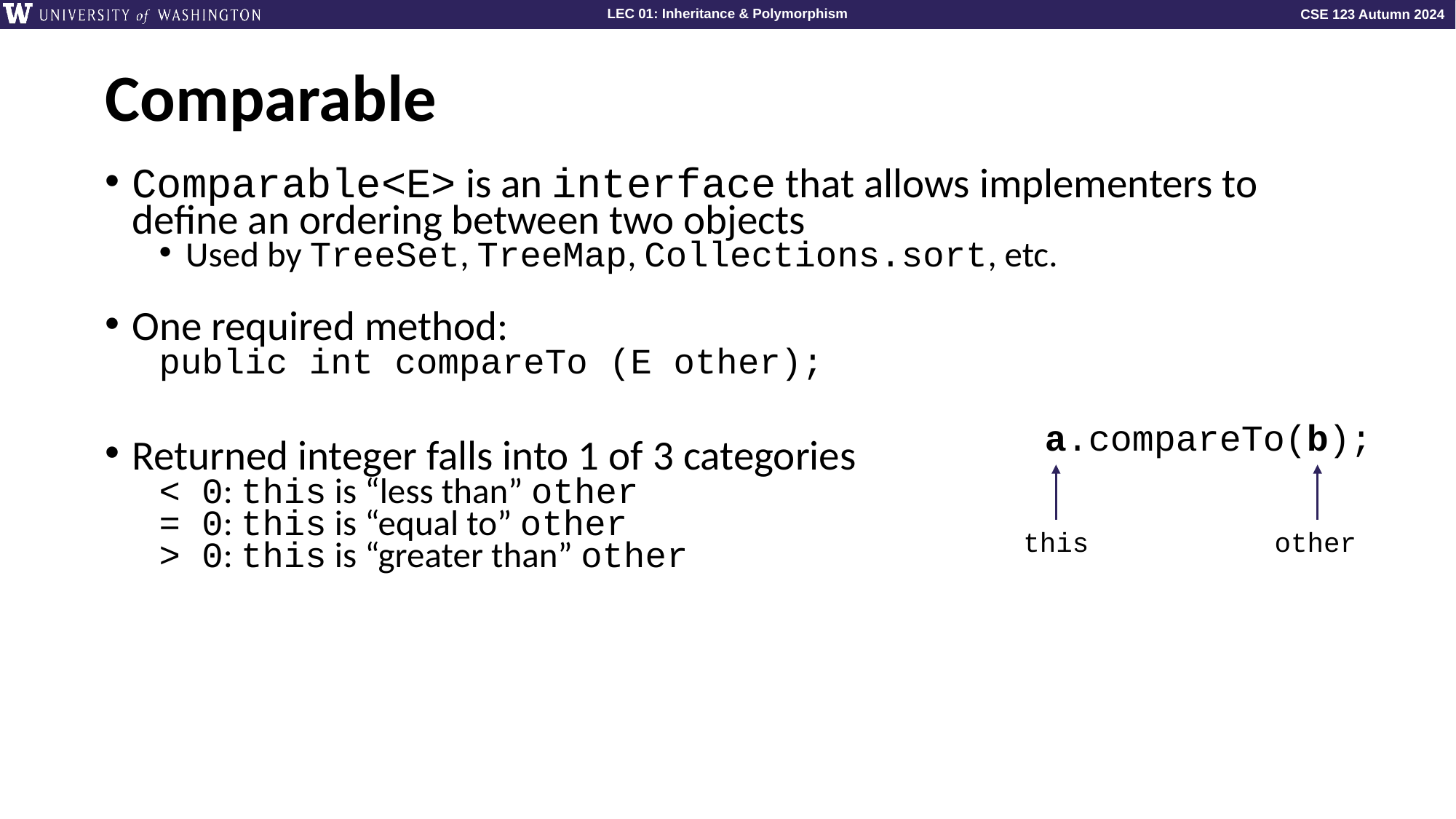

# Comparable
Comparable<E> is an interface that allows implementers to define an ordering between two objects
Used by TreeSet, TreeMap, Collections.sort, etc.

One required method:
public int compareTo (E other);

Returned integer falls into 1 of 3 categories
< 0: this is “less than” other
= 0: this is “equal to” other
> 0: this is “greater than” other
a.compareTo(b);
this
other